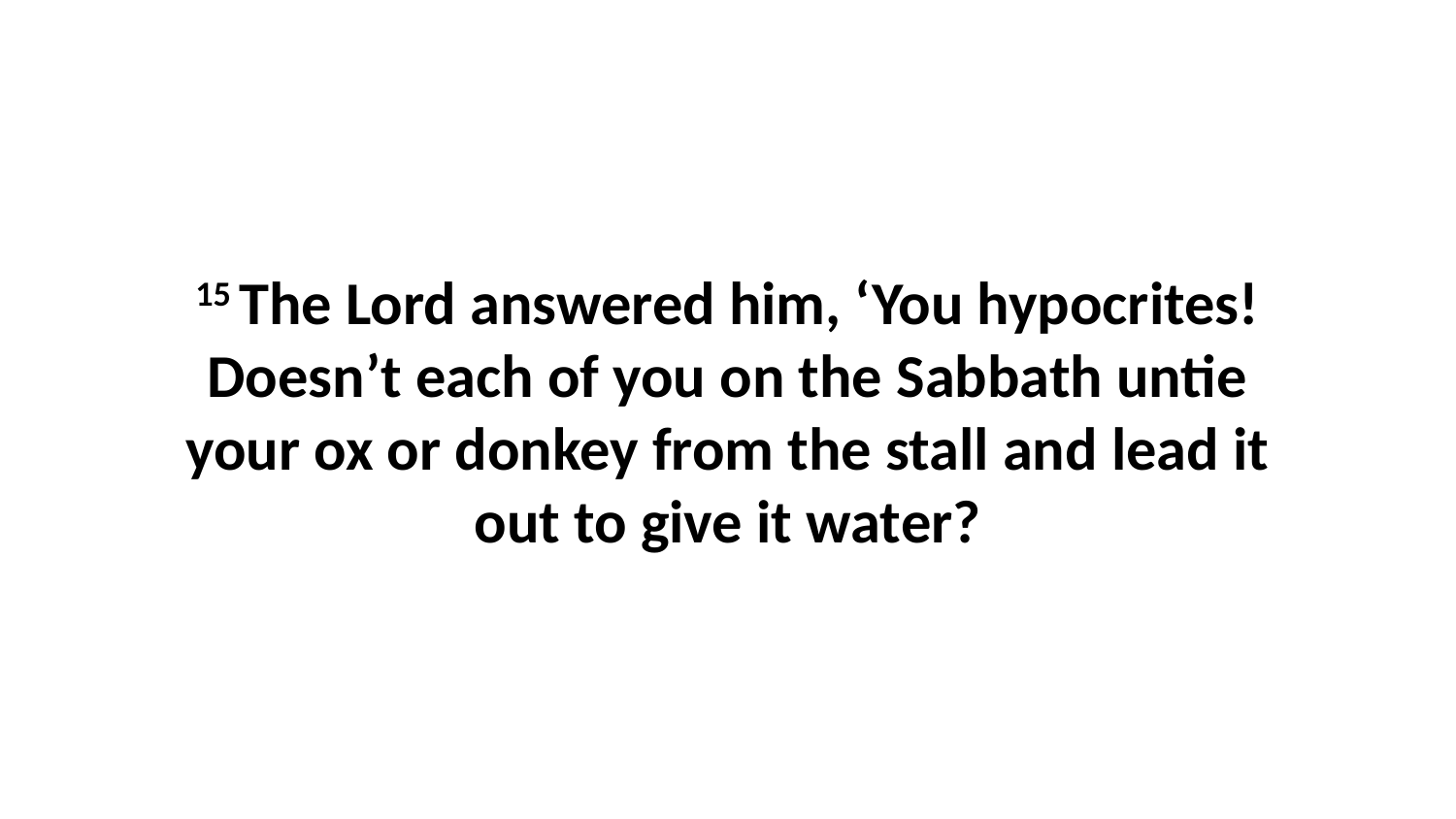

15 The Lord answered him, ‘You hypocrites! Doesn’t each of you on the Sabbath untie your ox or donkey from the stall and lead it out to give it water?